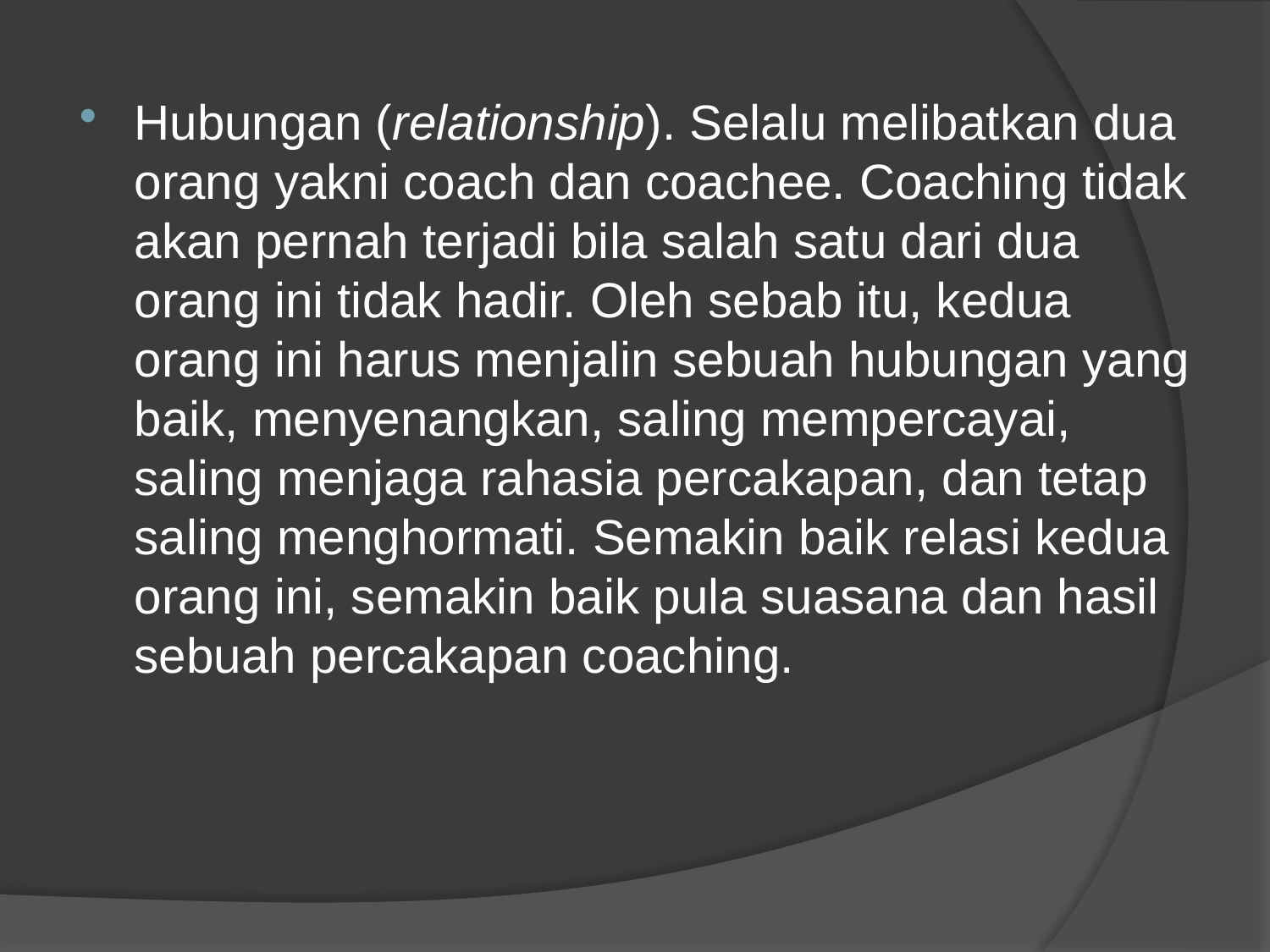

Hubungan (relationship). Selalu melibatkan dua orang yakni coach dan coachee. Coaching tidak akan pernah terjadi bila salah satu dari dua orang ini tidak hadir. Oleh sebab itu, kedua orang ini harus menjalin sebuah hubungan yang baik, menyenangkan, saling mempercayai, saling menjaga rahasia percakapan, dan tetap saling menghormati. Semakin baik relasi kedua orang ini, semakin baik pula suasana dan hasil sebuah percakapan coaching.